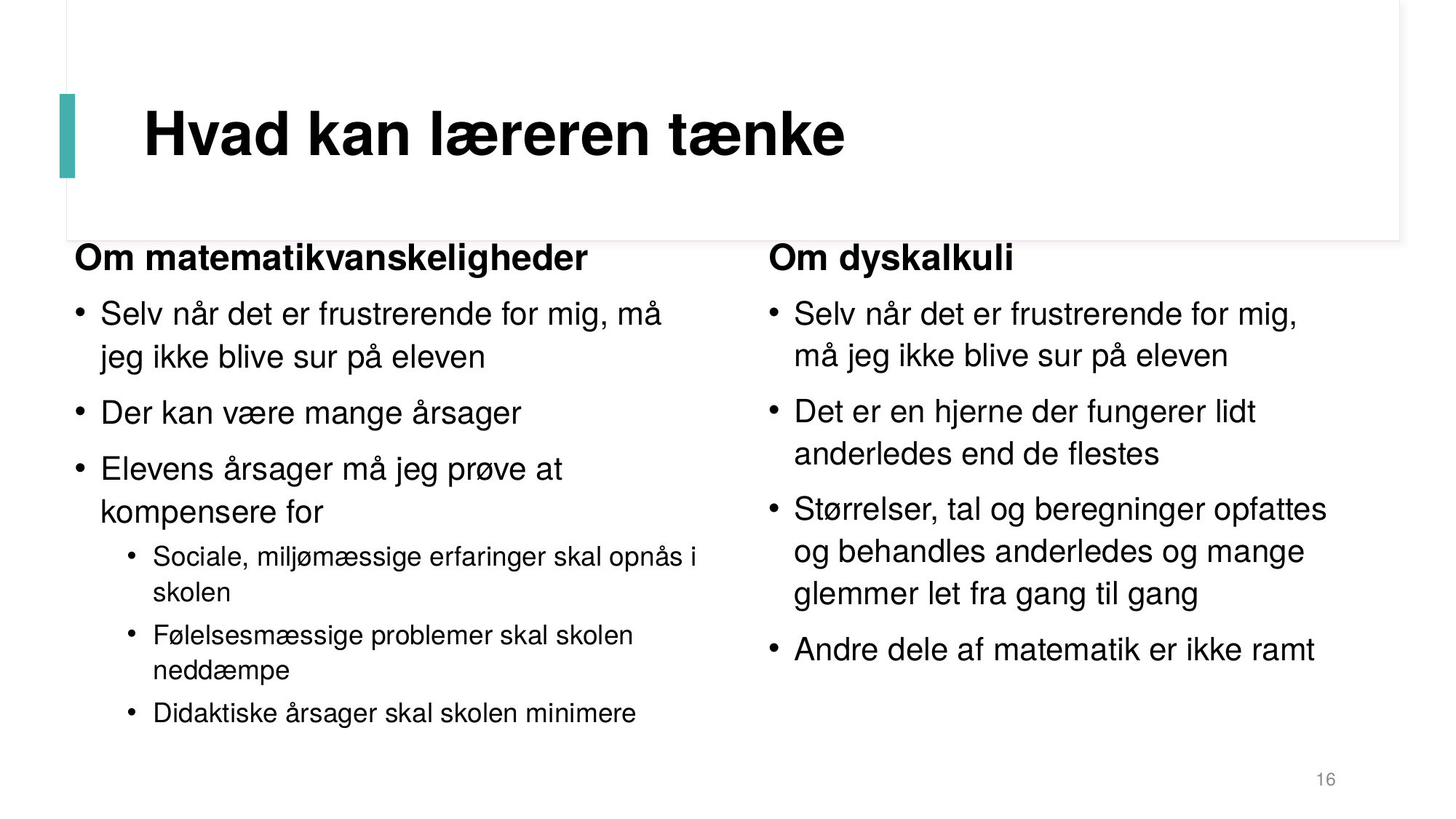

# Hvad kan læreren tænke
Om matematikvanskeligheder
Om dyskalkuli
Selv når det er frustrerende for mig, må jeg ikke blive sur på eleven
Det er en hjerne der fungerer lidt anderledes end de flestes
Størrelser, tal og beregninger opfattes og behandles anderledes og mange glemmer let fra gang til gang
Andre dele af matematik er ikke ramt

Selv når det er frustrerende for mig, må jeg ikke blive sur på eleven
Der kan være mange årsager
Elevens årsager må jeg prøve at kompensere for
Sociale, miljømæssige erfaringer skal opnås i skolen
Følelsesmæssige problemer skal skolen neddæmpe
Didaktiske årsager skal skolen minimere
16